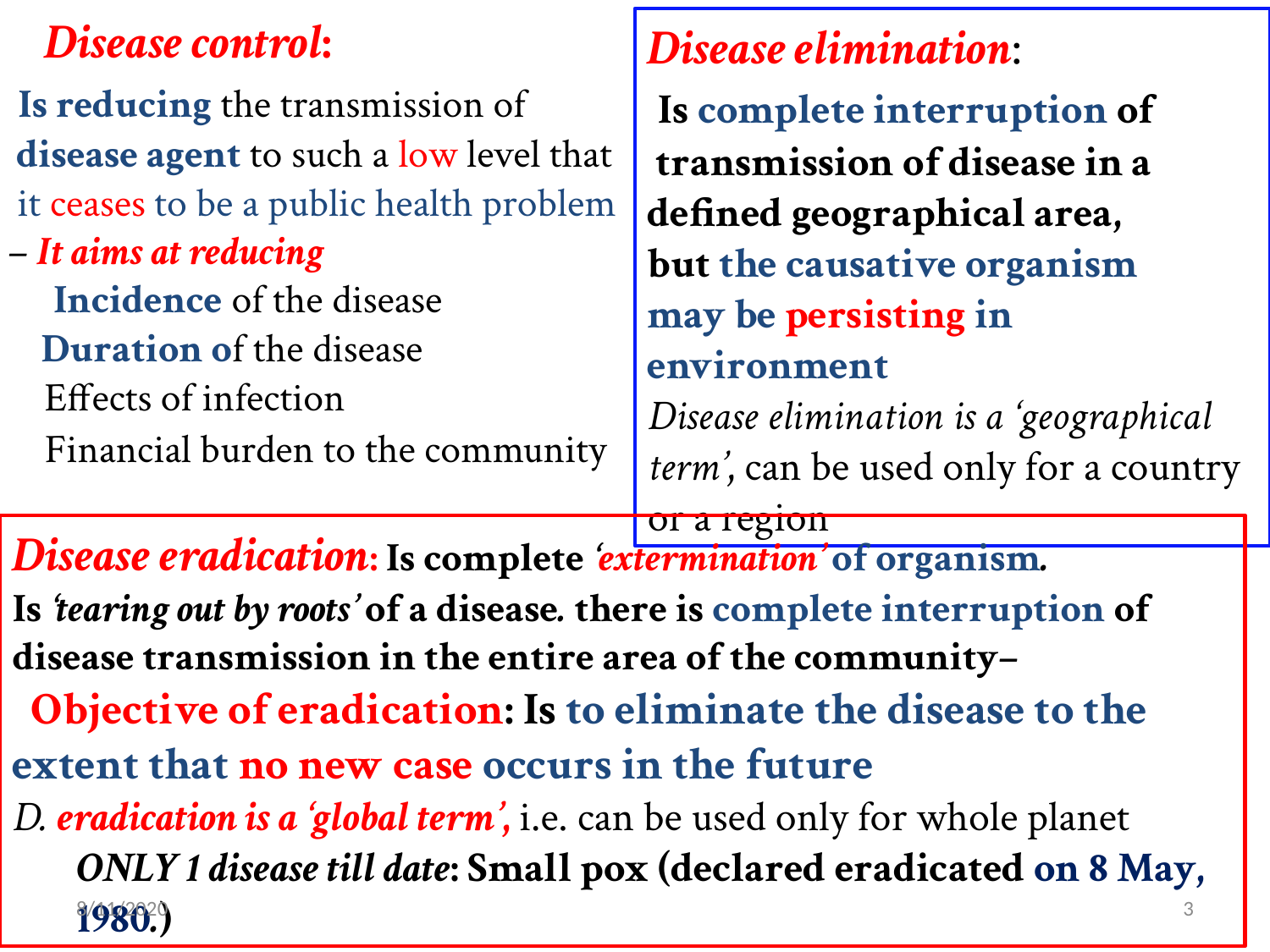

Disease control:
 Is reducing the transmission of
 disease agent to such a low level that
 it ceases to be a public health problem
– It aims at reducing
     Incidence of the disease
    Duration of the disease
    Effects of infection
    Financial burden to the community
Disease elimination:
 Is complete interruption of
 transmission of disease in a
defined geographical area,
but the causative organism
may be persisting in environment
Disease elimination is a ‘geographical term’, can be used only for a country or a region
Disease eradication: Is complete ‘extermination’ of organism.
Is ‘tearing out by roots’ of a disease. there is complete interruption of disease transmission in the entire area of the community–
  Objective of eradication: Is to eliminate the disease to the extent that no new case occurs in the future
D. eradication is a ‘global term’, i.e. can be used only for whole planet
ONLY 1 disease till date: Small pox (declared eradicated on 8 May, 1980.)
8/11/2020
3